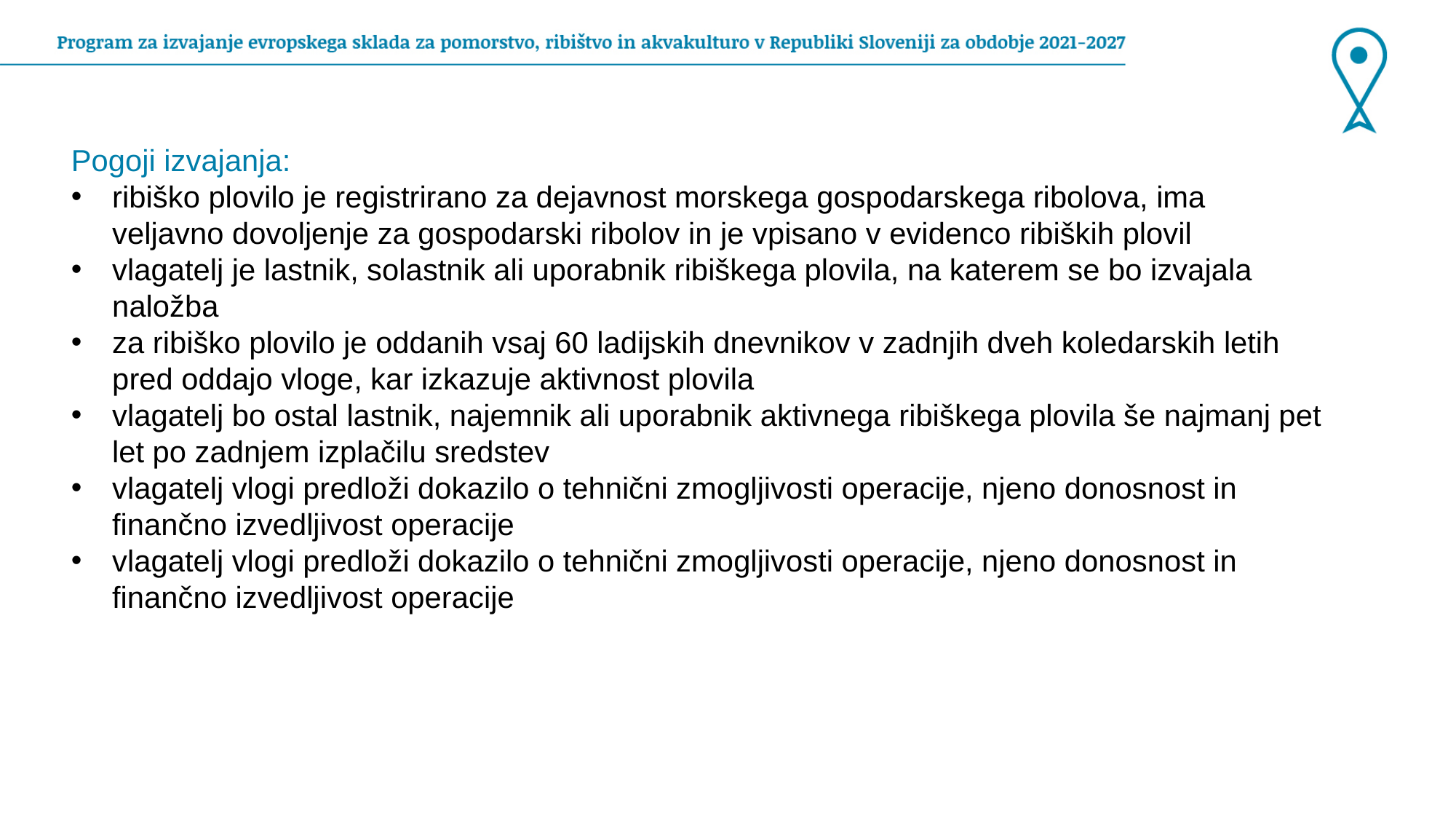

Pogoji izvajanja:
ribiško plovilo je registrirano za dejavnost morskega gospodarskega ribolova, ima veljavno dovoljenje za gospodarski ribolov in je vpisano v evidenco ribiških plovil
vlagatelj je lastnik, solastnik ali uporabnik ribiškega plovila, na katerem se bo izvajala naložba
za ribiško plovilo je oddanih vsaj 60 ladijskih dnevnikov v zadnjih dveh koledarskih letih pred oddajo vloge, kar izkazuje aktivnost plovila
vlagatelj bo ostal lastnik, najemnik ali uporabnik aktivnega ribiškega plovila še najmanj pet let po zadnjem izplačilu sredstev
vlagatelj vlogi predloži dokazilo o tehnični zmogljivosti operacije, njeno donosnost in finančno izvedljivost operacije
vlagatelj vlogi predloži dokazilo o tehnični zmogljivosti operacije, njeno donosnost in finančno izvedljivost operacije